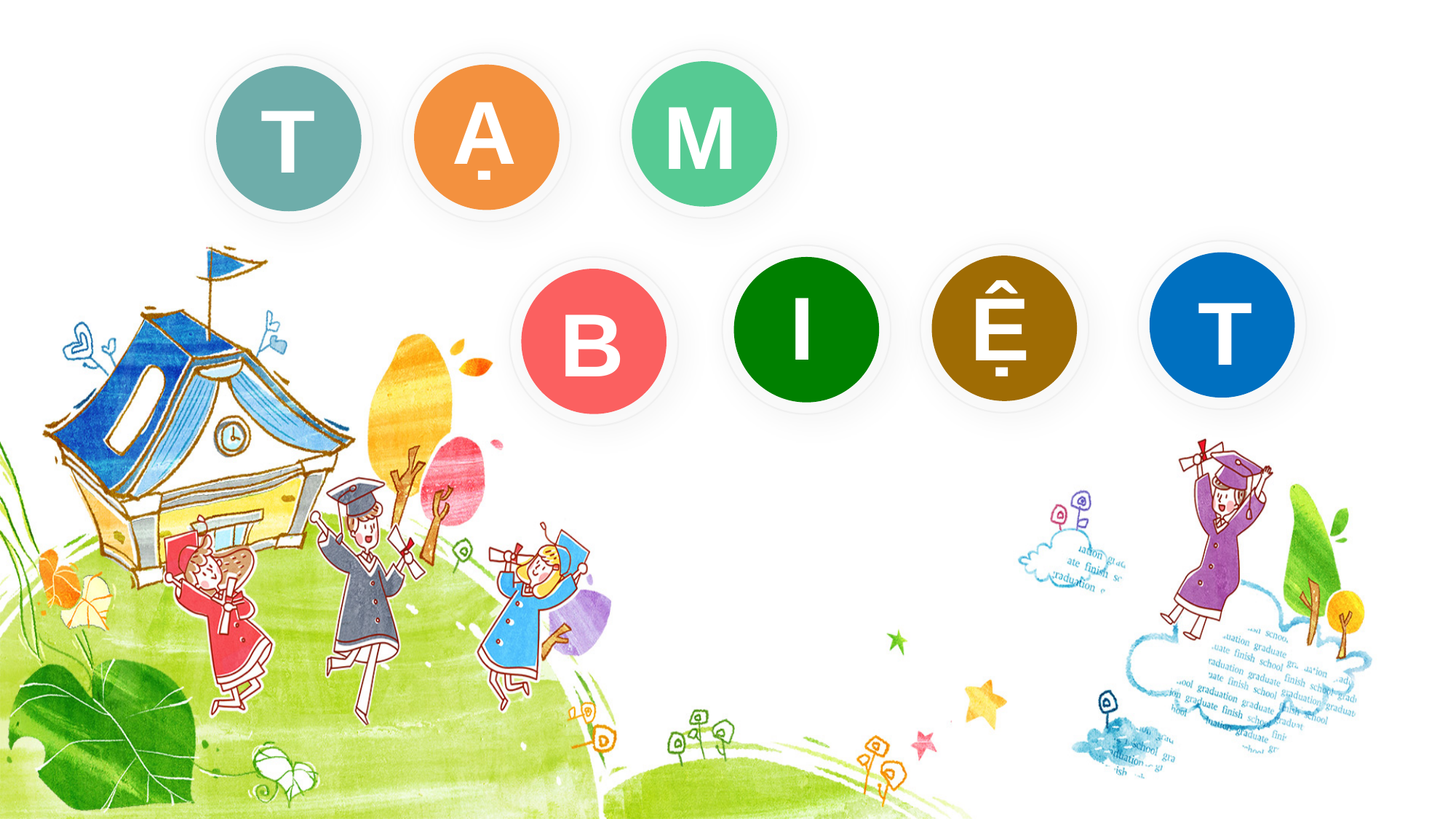

Ạ
M
T

I
Ệ
T
B